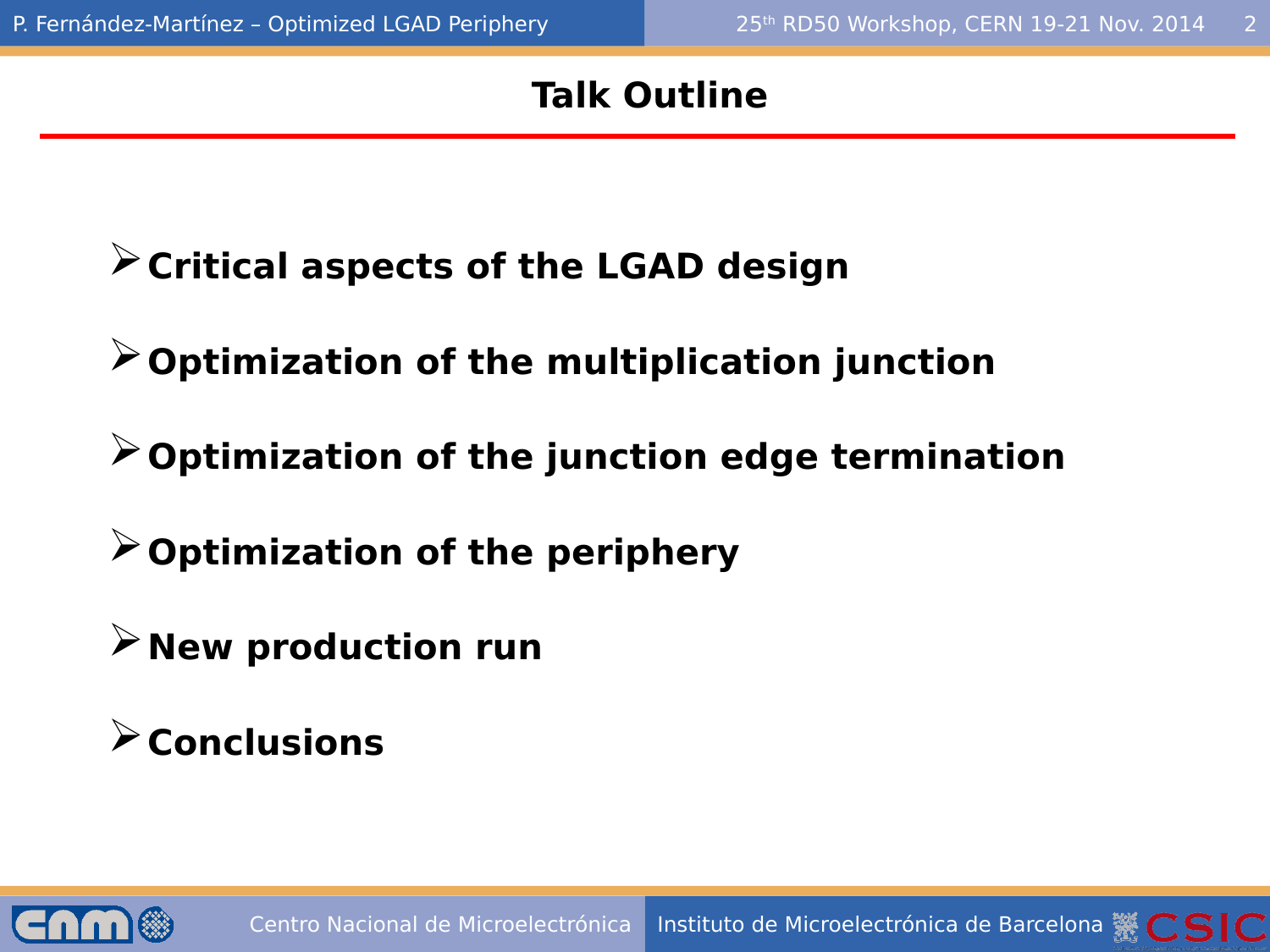

Talk Outline
Critical aspects of the LGAD design
Optimization of the multiplication junction
Optimization of the junction edge termination
Optimization of the periphery
New production run
Conclusions